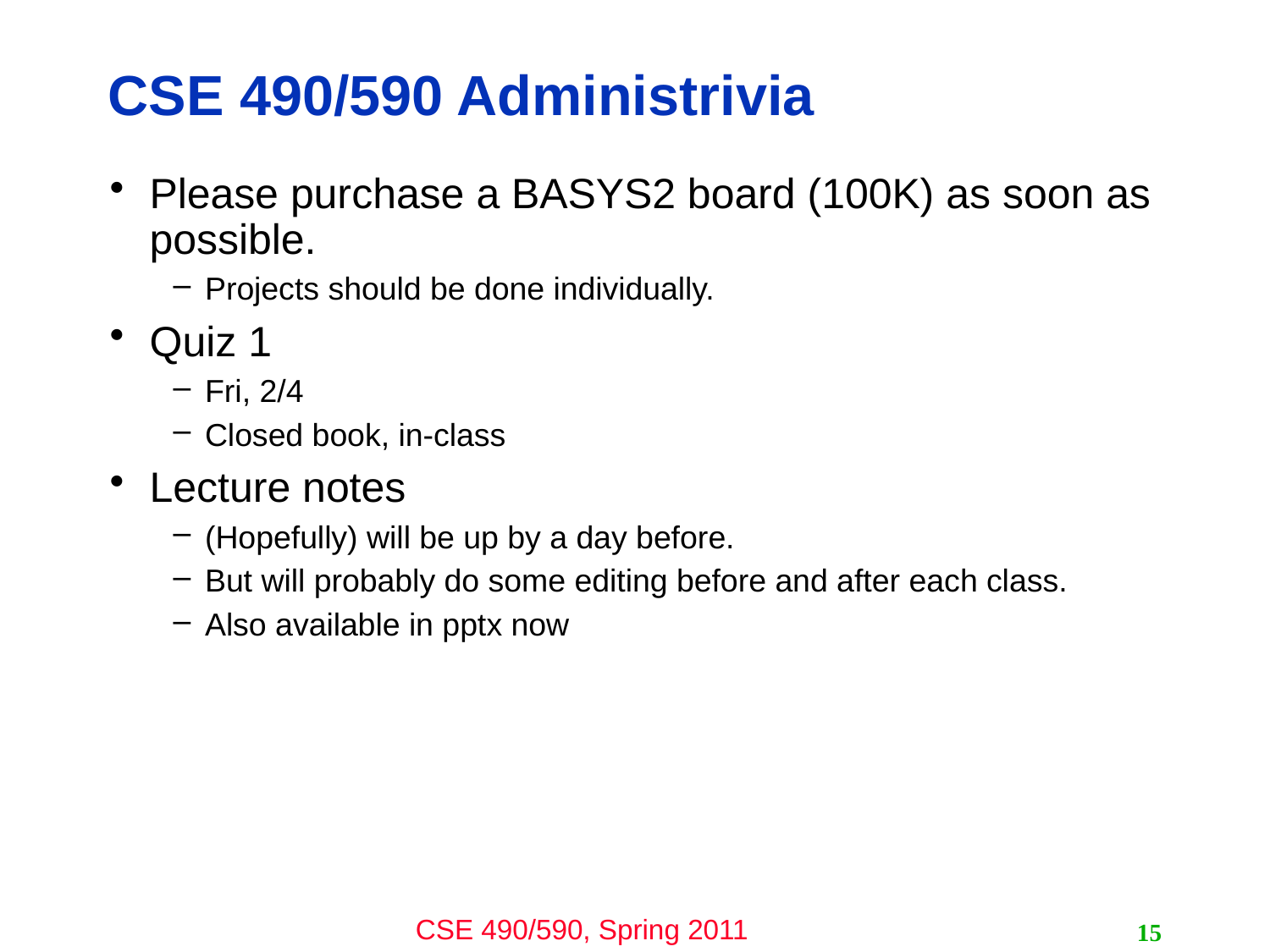

# CSE 490/590 Administrivia
Please purchase a BASYS2 board (100K) as soon as possible.
Projects should be done individually.
Quiz 1
Fri, 2/4
Closed book, in-class
Lecture notes
(Hopefully) will be up by a day before.
But will probably do some editing before and after each class.
Also available in pptx now
15